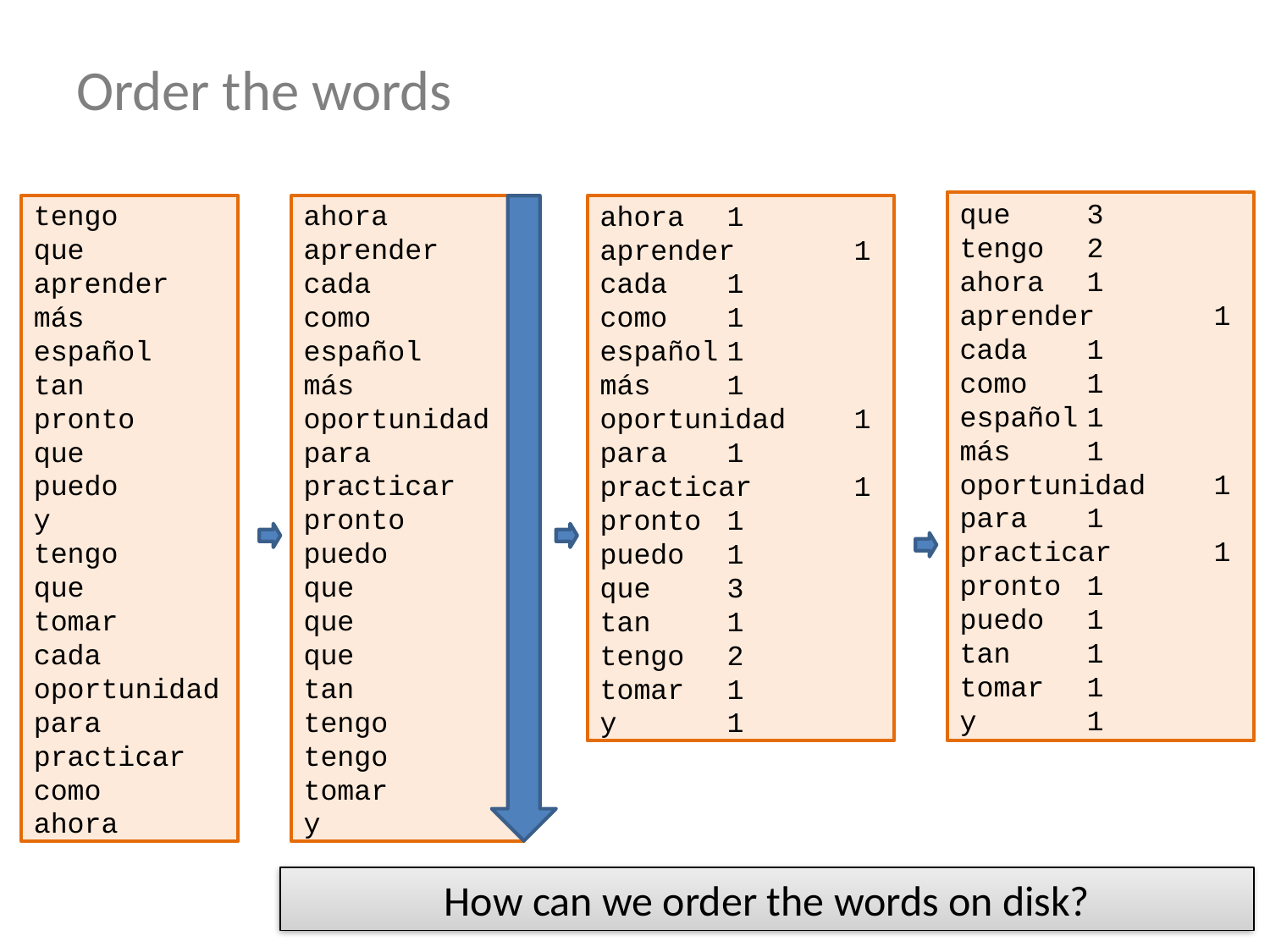

# Order the words
que	3
tengo	2
ahora	1
aprender	1
cada	1
como	1
español	1
más	1
oportunidad	1
para	1
practicar	1
pronto	1
puedo	1
tan	1
tomar	1
y	1
tengo
que
aprender
más
español
tan
pronto
que
puedo
y
tengo
que
tomar
cada
oportunidad
para
practicar
como
ahora
ahora
aprender
cada
como
español
más
oportunidad
para
practicar
pronto
puedo
que
que
que
tan
tengo
tengo
tomar
y
ahora	1
aprender	1
cada	1
como	1
español	1
más	1
oportunidad	1
para	1
practicar	1
pronto	1
puedo	1
que	3
tan	1
tengo	2
tomar	1
y	1

How can we order the words on disk?